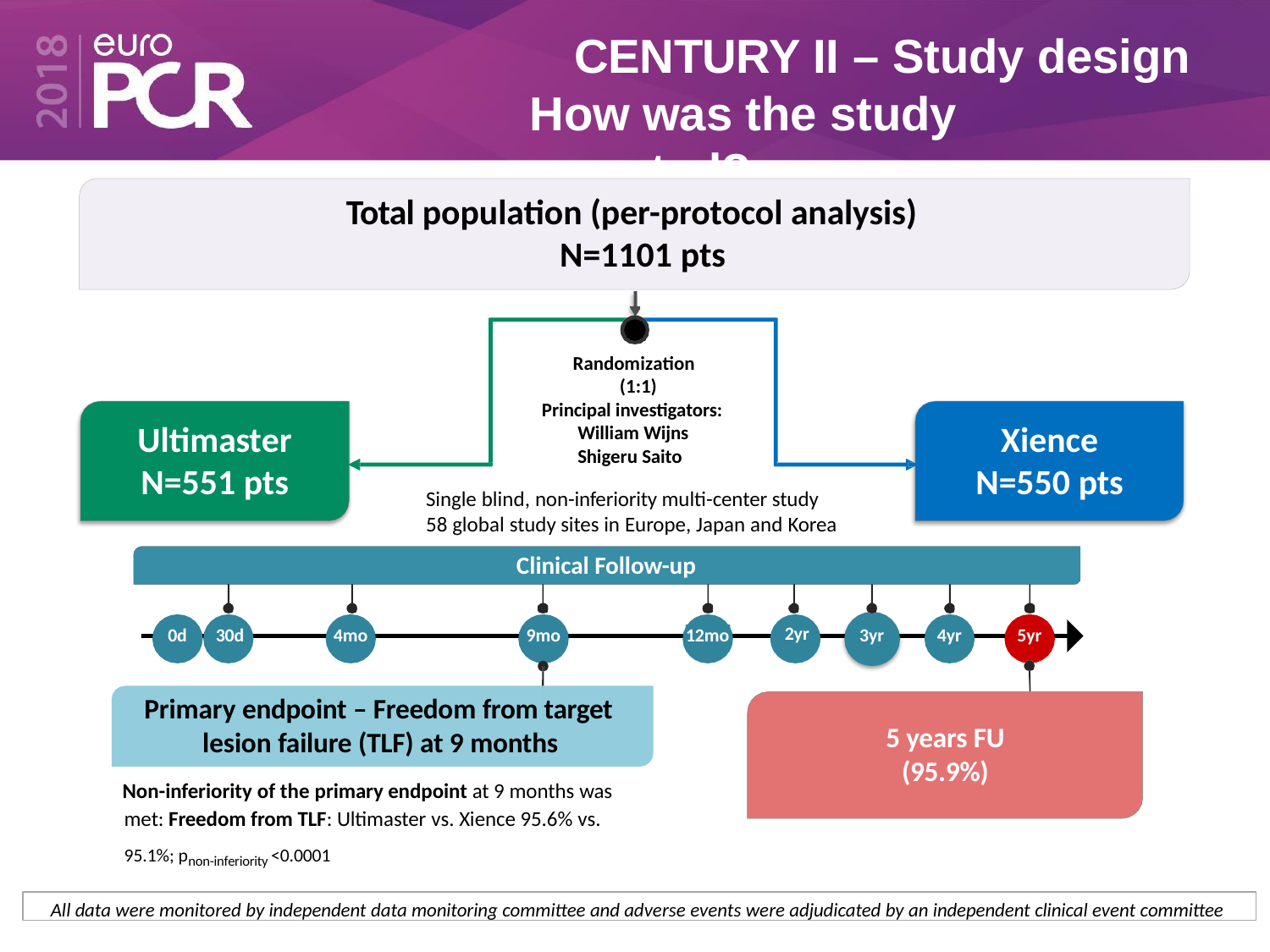

# CENTURY II – Study design  How was the study executed?

Total population (per-protocol analysis)  N=1101 pts

Randomization  (1:1)
Principal investigators:  William Wijns  Shigeru Saito

Ultimaster
N=551 pts
Xience
N=550 pts
Single blind, non-inferiority multi-center study  58 global study sites in Europe, Japan and Korea
Clinical Follow-up

2yr
5yr
0d	30d
4mo
9mo
12mo
3yr
4yr

Primary endpoint – Freedom from target  lesion failure (TLF) at 9 months
Non-inferiority of the primary endpoint at 9 months was  met: Freedom from TLF: Ultimaster vs. Xience 95.6% vs.  95.1%; pnon-inferiority <0.0001

5 years FU
(95.9%)
All data were monitored by independent data monitoring committee and adverse events were adjudicated by an independent clinical event committee